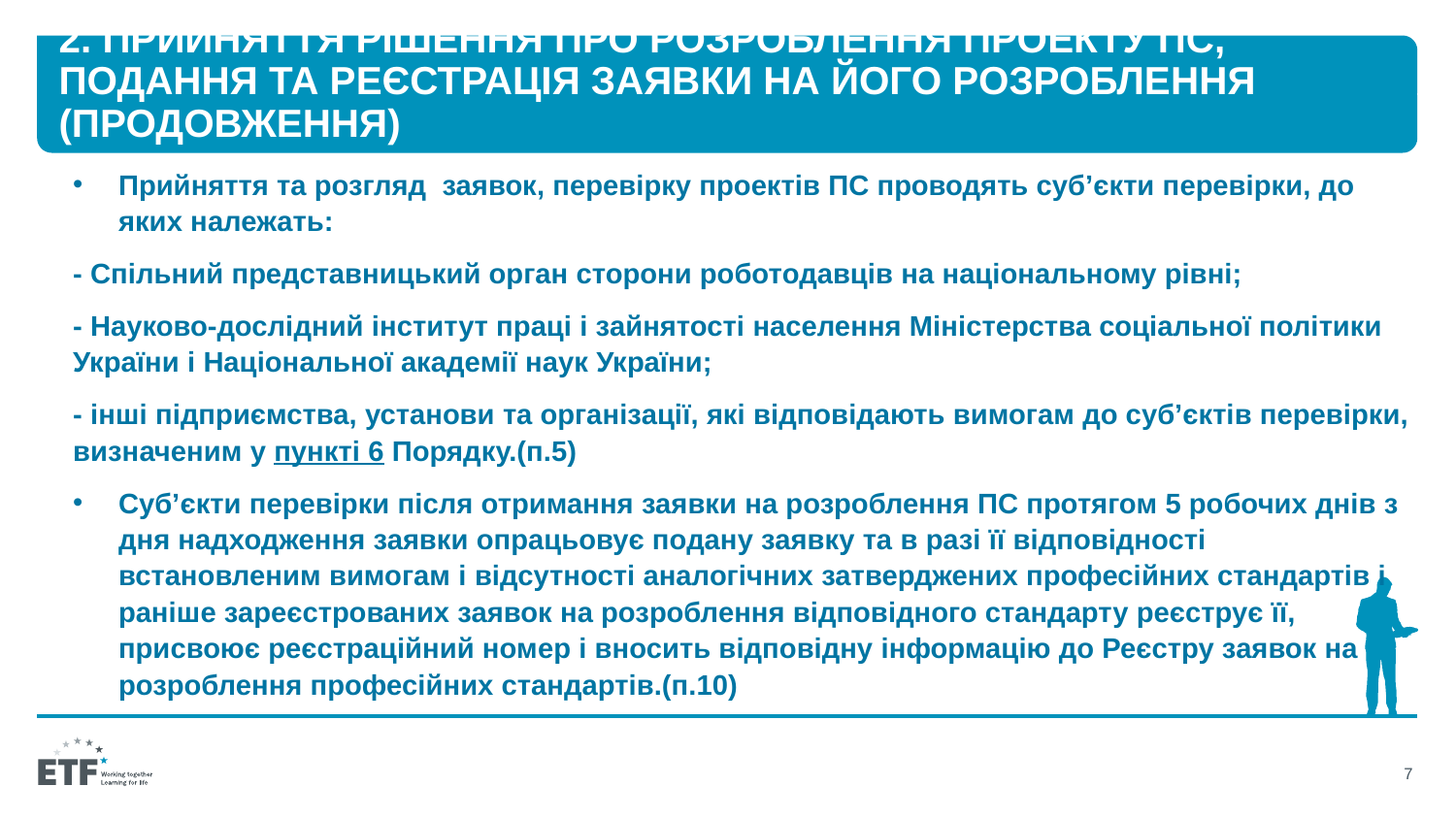

# 2. Прийняття рішення про розроблення проекту ПС, подання та реєстрація заявки на його розроблення (продовження)
Прийняття та розгляд  заявок, перевірку проектів ПС проводять суб’єкти перевірки, до яких належать:
- Спільний представницький орган сторони роботодавців на національному рівні;
- Науково-дослідний інститут праці і зайнятості населення Міністерства соціальної політики України і Національної академії наук України;
- інші підприємства, установи та організації, які відповідають вимогам до суб’єктів перевірки, визначеним у пункті 6 Порядку.(п.5)
Суб’єкти перевірки після отримання заявки на розроблення ПС протягом 5 робочих днів з дня надходження заявки опрацьовує подану заявку та в разі її відповідності встановленим вимогам і відсутності аналогічних затверджених професійних стандартів і раніше зареєстрованих заявок на розроблення відповідного стандарту реєструє її, присвоює реєстраційний номер і вносить відповідну інформацію до Реєстру заявок на розроблення професійних стандартів.(п.10)

7